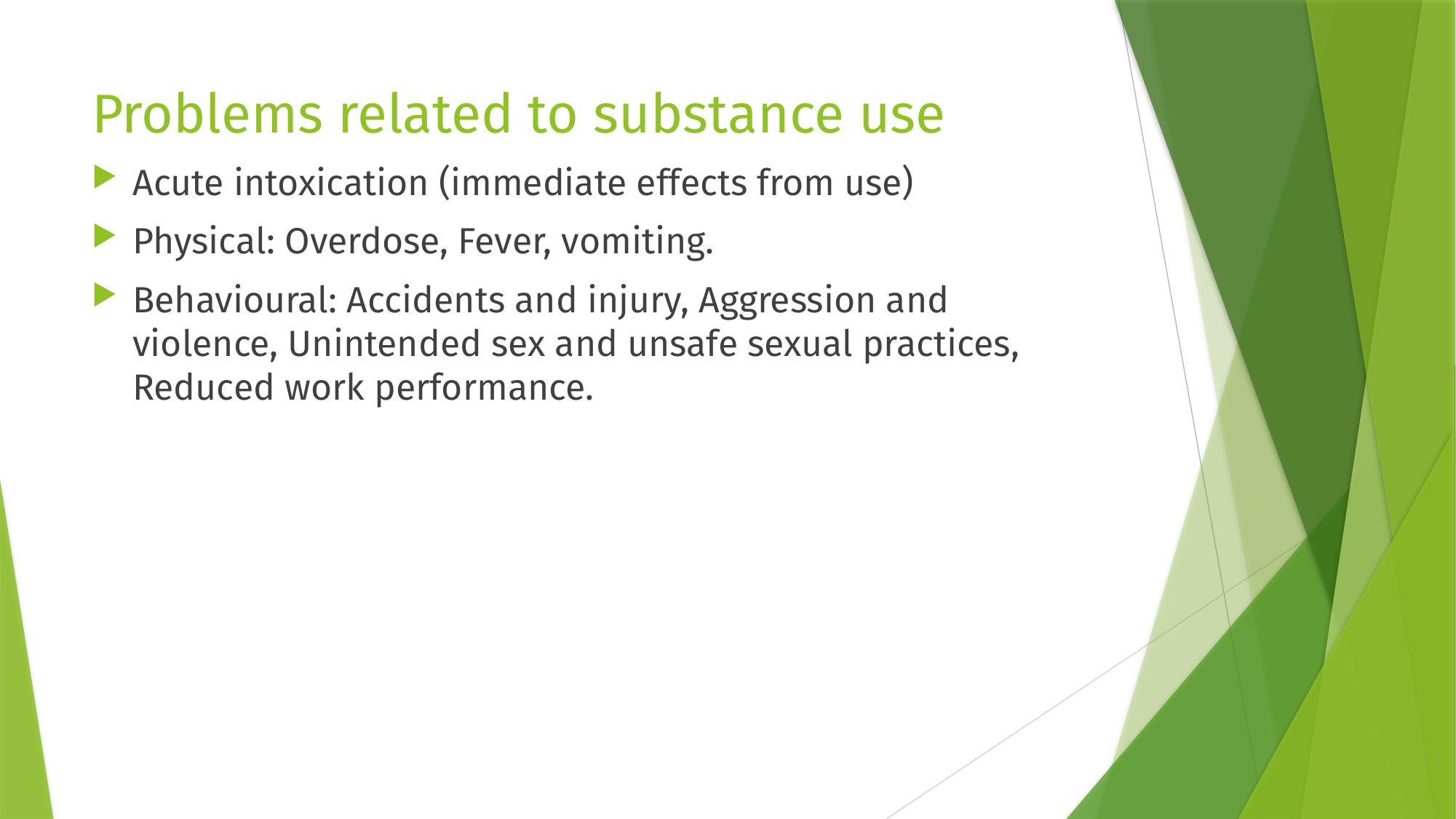

# Problems related to substance use
Acute intoxication (immediate effects from use)
Physical: Overdose, Fever, vomiting.
Behavioural: Accidents and injury, Aggression and violence, Unintended sex and unsafe sexual practices, Reduced work performance.